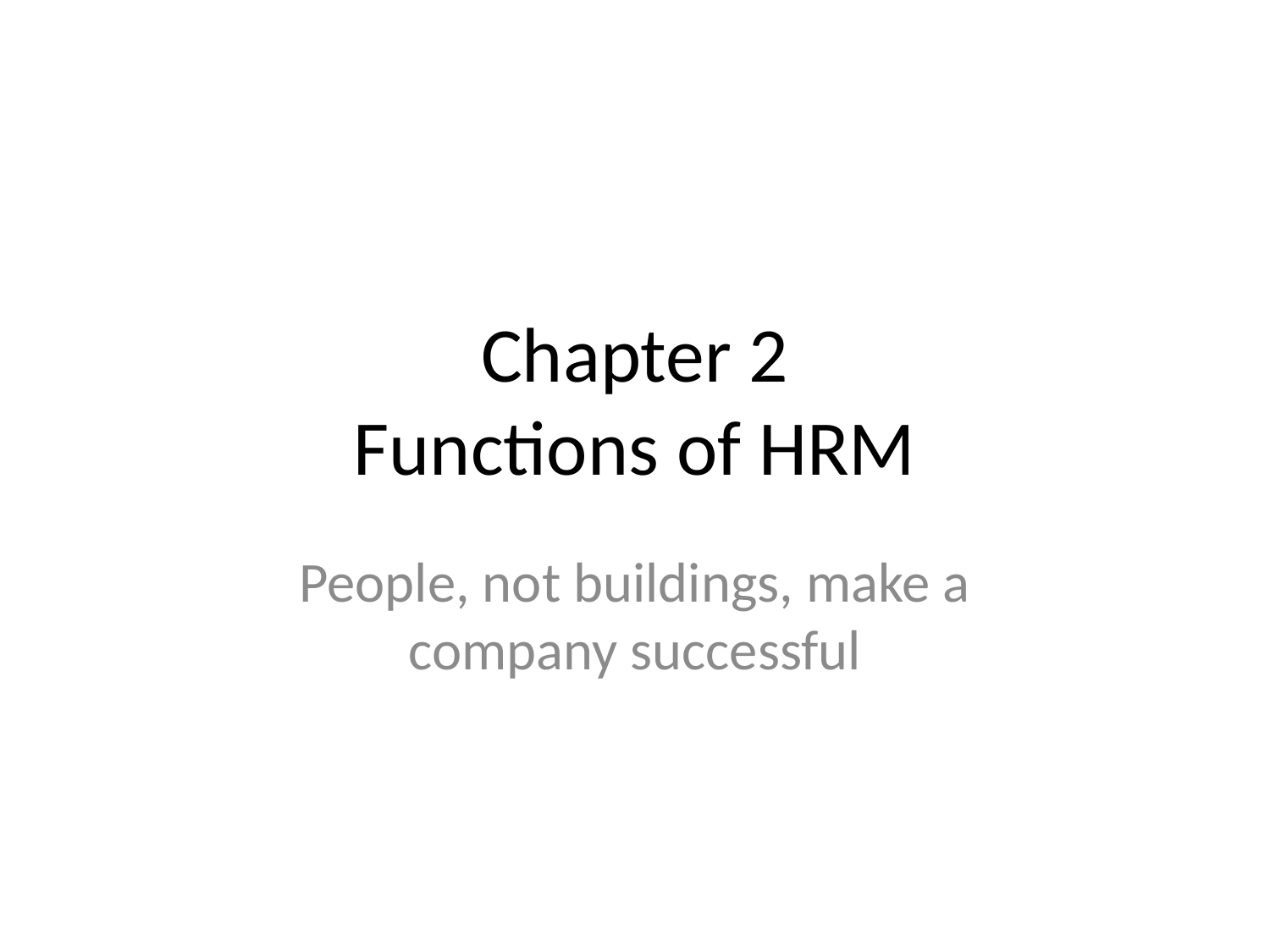

# Chapter 2 Functions of HRM
People, not buildings, make a company successful